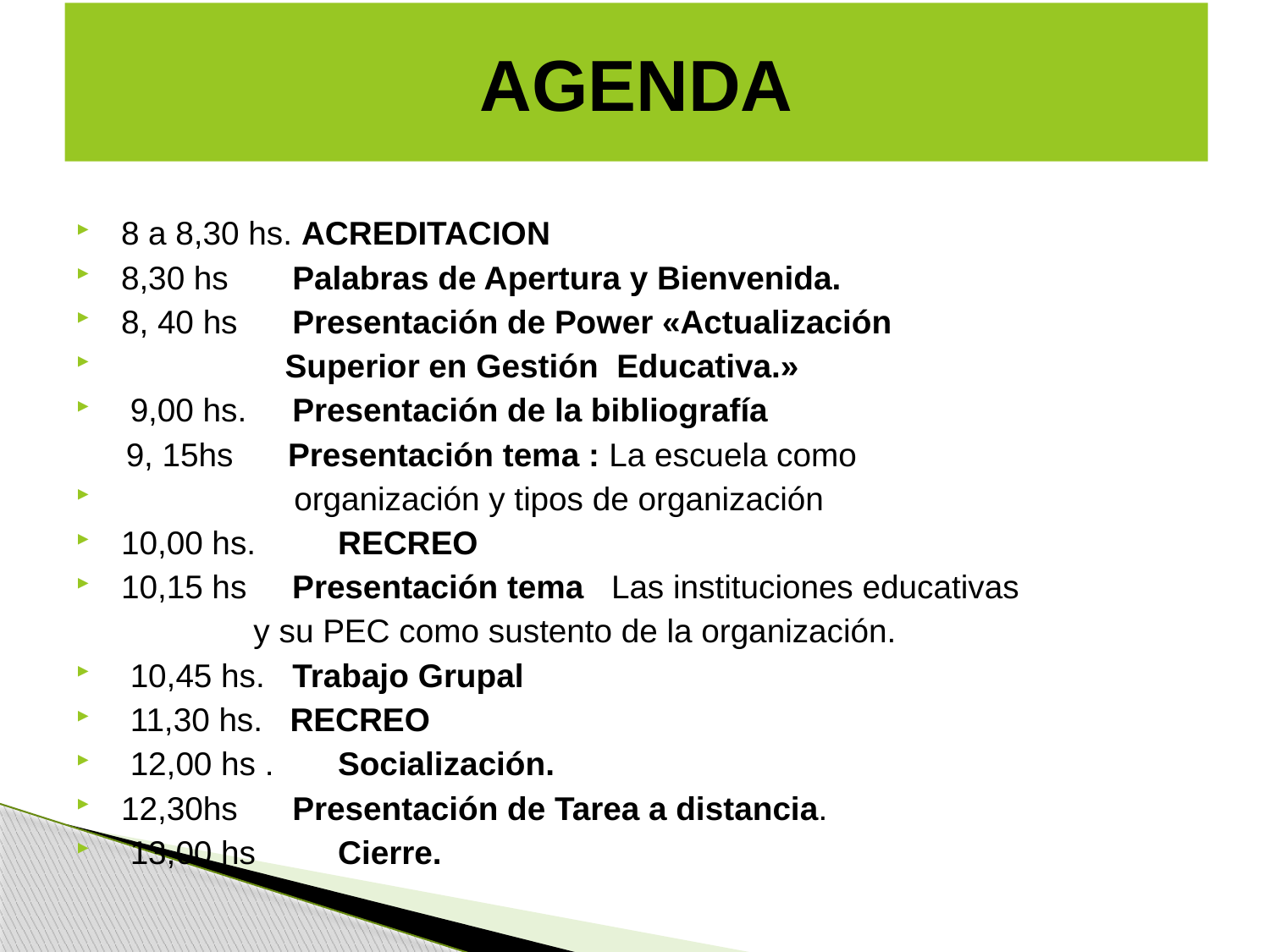

# AGENDA
8 a 8,30 hs. ACREDITACION
8,30 hs       Palabras de Apertura y Bienvenida.
8, 40 hs      Presentación de Power «Actualización
                  Superior en Gestión  Educativa.»
 9,00 hs.     Presentación de la bibliografía
    9, 15hs      Presentación tema : La escuela como
                   organización y tipos de organización
10,00 hs.         RECREO
10,15 hs     Presentación tema   Las instituciones educativas
                  y su PEC como sustento de la organización.
 10,45 hs.   Trabajo Grupal
 11,30 hs.   RECREO
 12,00 hs .       Socialización.
12,30hs      Presentación de Tarea a distancia.
 13,00 hs         Cierre.